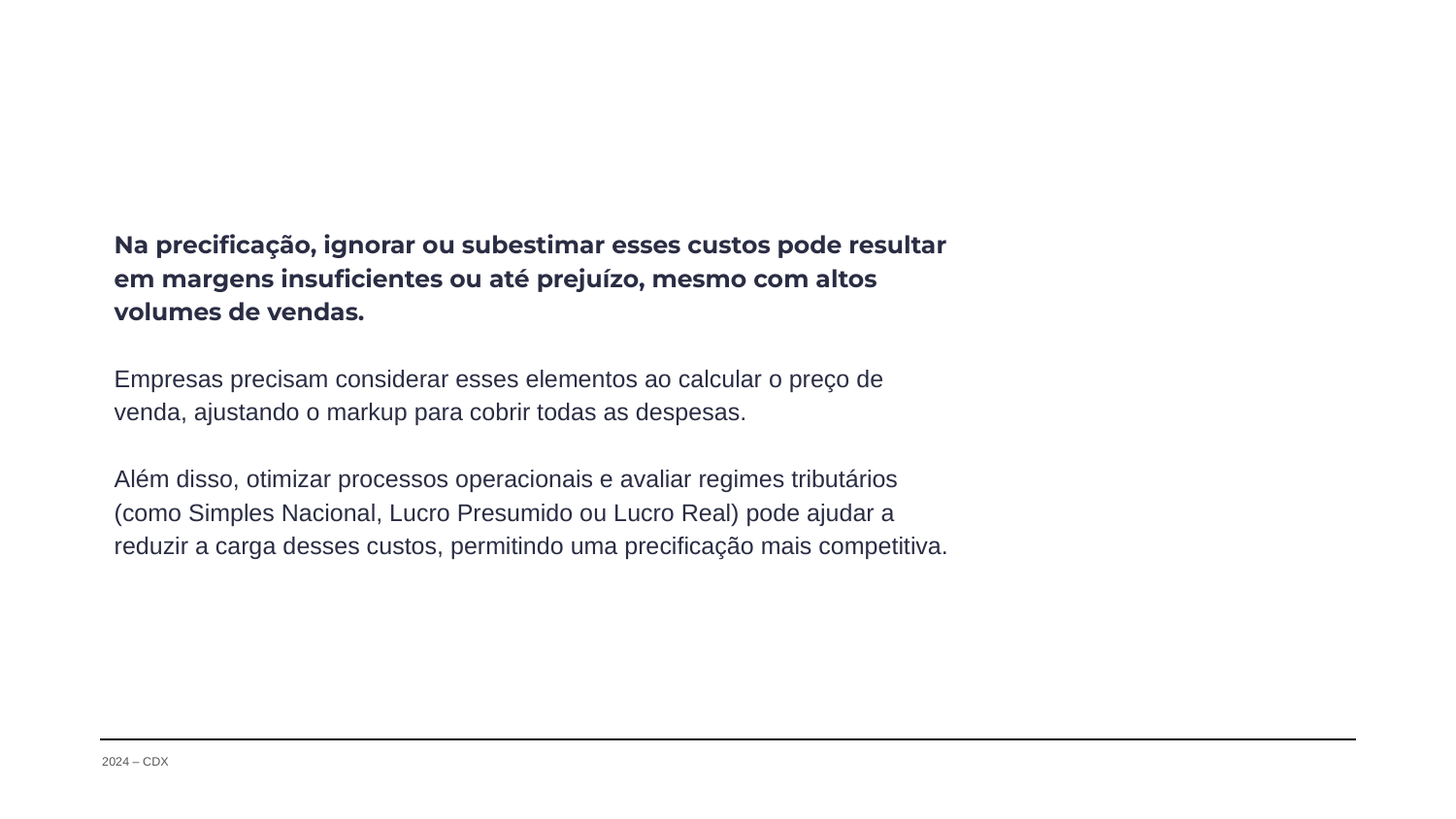

Na precificação, ignorar ou subestimar esses custos pode resultar em margens insuficientes ou até prejuízo, mesmo com altos volumes de vendas.

Empresas precisam considerar esses elementos ao calcular o preço de venda, ajustando o markup para cobrir todas as despesas.

Além disso, otimizar processos operacionais e avaliar regimes tributários (como Simples Nacional, Lucro Presumido ou Lucro Real) pode ajudar a reduzir a carga desses custos, permitindo uma precificação mais competitiva.
2024 – CDX